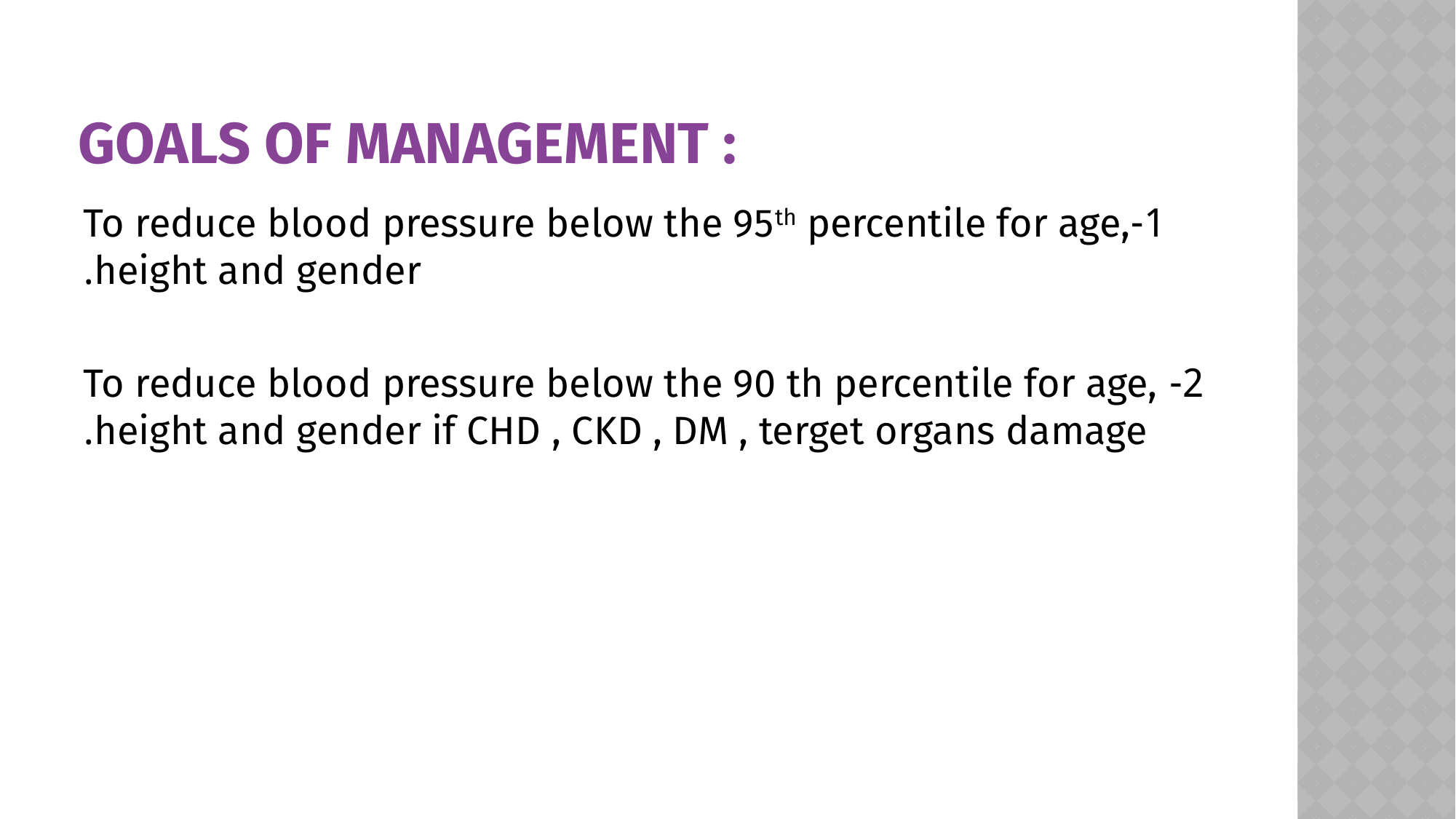

# Goals of management :
1-To reduce blood pressure below the 95th percentile for age, height and gender.

2- To reduce blood pressure below the 90 th percentile for age, height and gender if CHD , CKD , DM , terget organs damage.